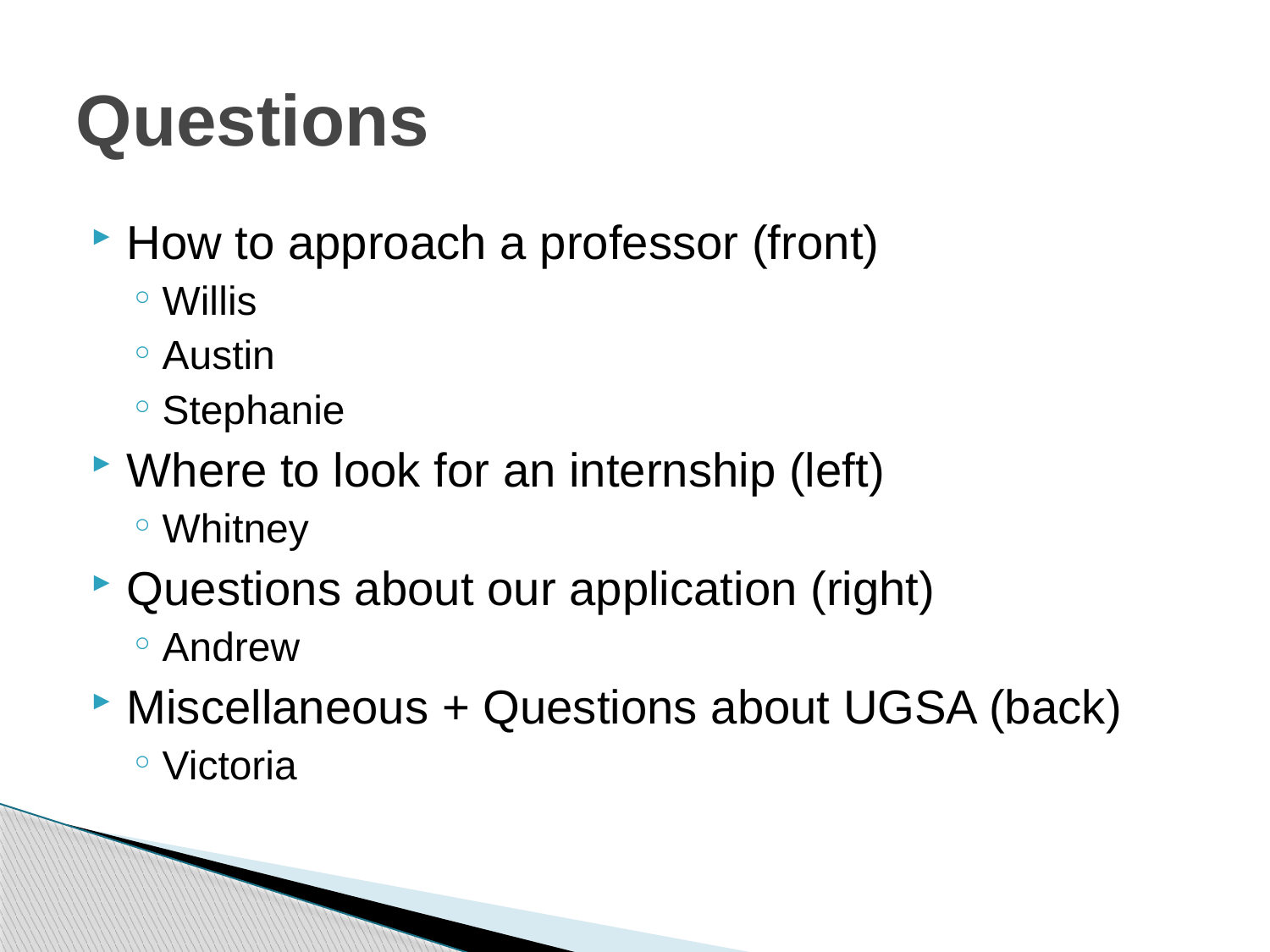

# Questions
How to approach a professor (front)
Willis
Austin
Stephanie
Where to look for an internship (left)
Whitney
Questions about our application (right)
Andrew
Miscellaneous + Questions about UGSA (back)
Victoria